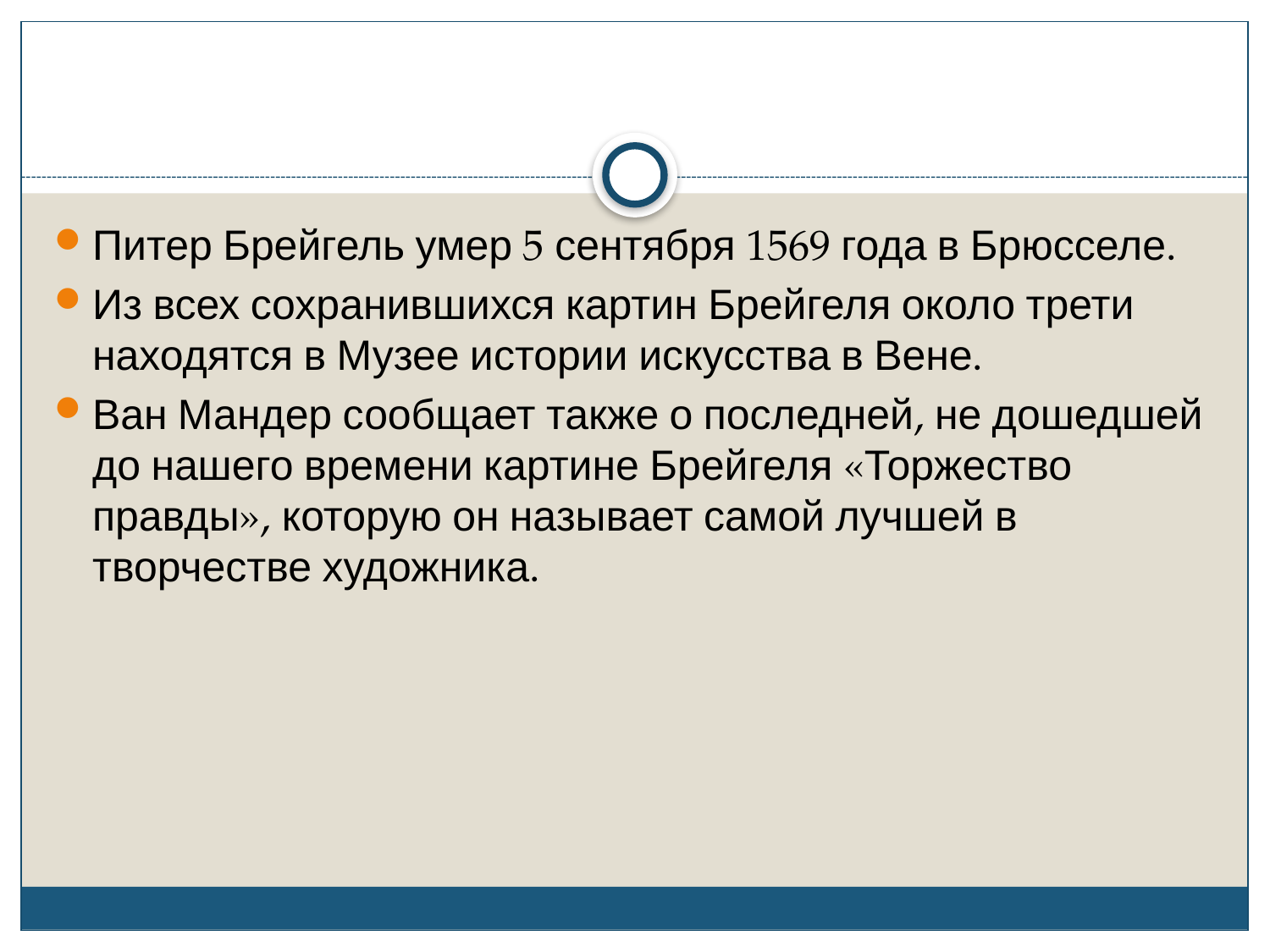

#
Питер Брейгель умер 5 сентября 1569 года в Брюсселе.
Из всех сохранившихся картин Брейгеля около трети находятся в Музее истории искусства в Вене.
Ван Мандер сообщает также о последней, не дошедшей до нашего времени картине Брейгеля «Торжество правды», которую он называет самой лучшей в творчестве художника.